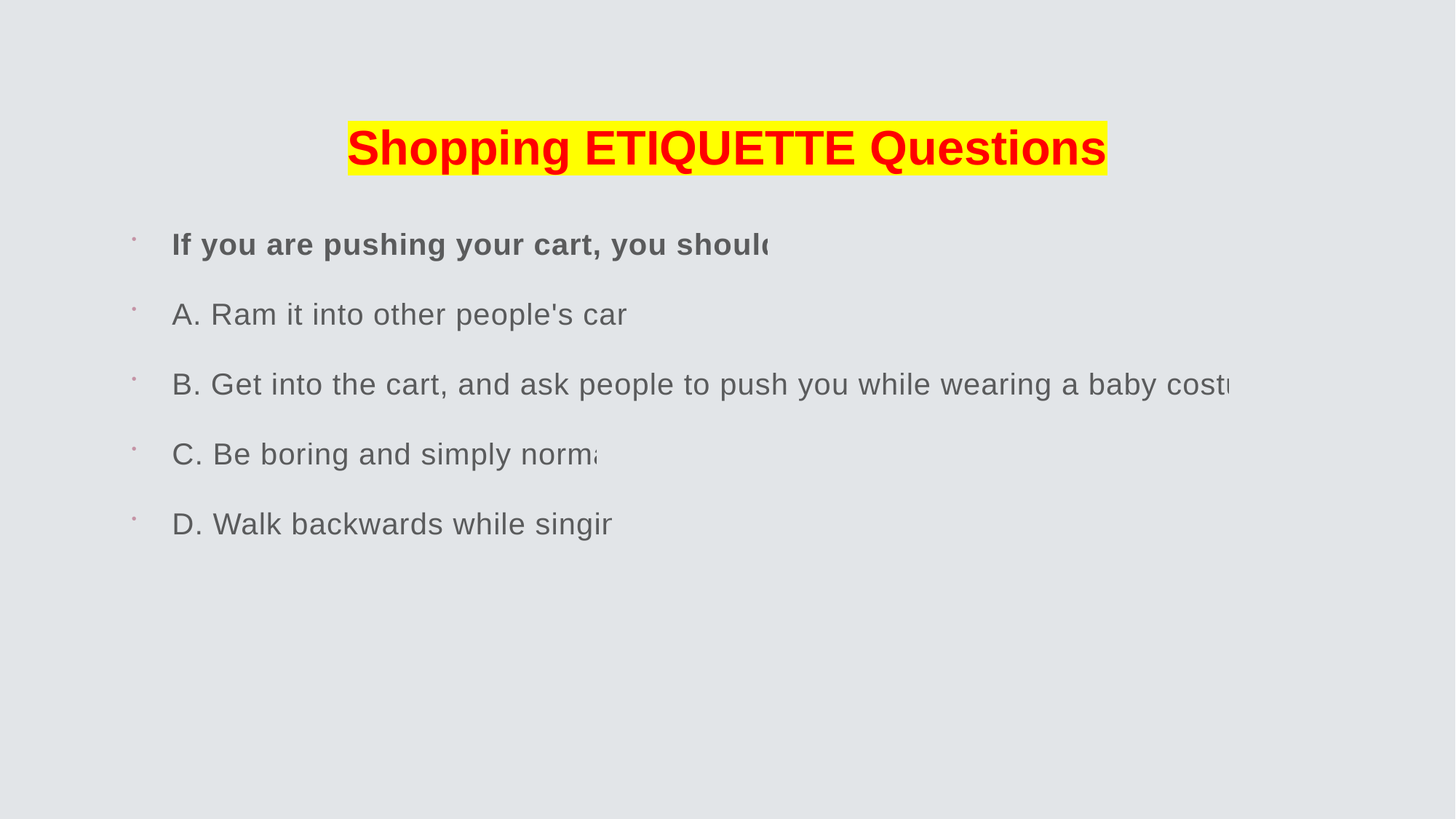

# Shopping ETIQUETTE Questions
If you are pushing your cart, you should?
A. Ram it into other people's carts
B. Get into the cart, and ask people to push you while wearing a baby costume
C. Be boring and simply normal
D. Walk backwards while singing